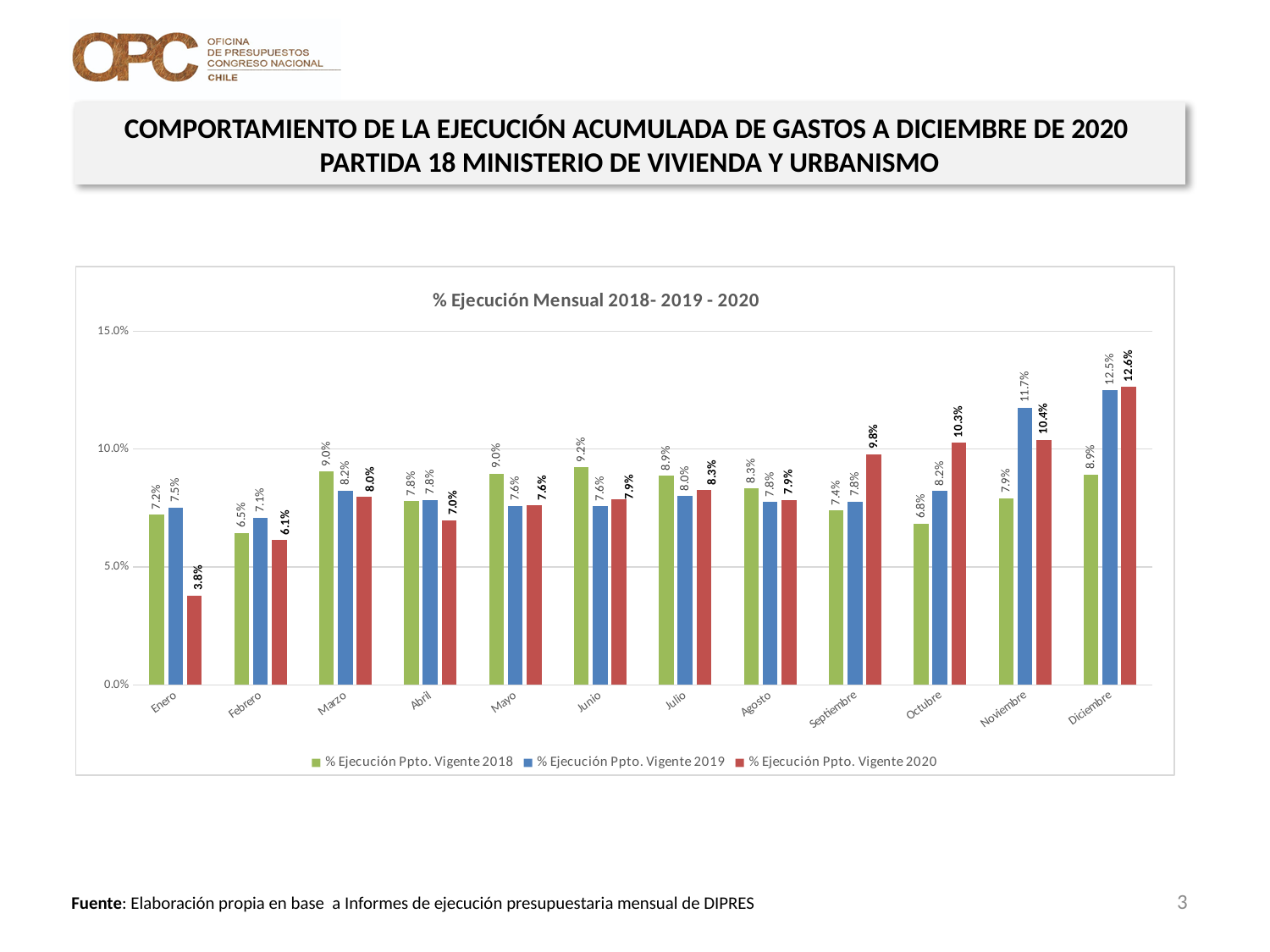

COMPORTAMIENTO DE LA EJECUCIÓN ACUMULADA DE GASTOS A DICIEMBRE DE 2020
PARTIDA 18 MINISTERIO DE VIVIENDA Y URBANISMO

### Chart: % Ejecución Mensual 2018- 2019 - 2020

| Category | % Ejecución Ppto. Vigente 2018 | % Ejecución Ppto. Vigente 2019 | % Ejecución Ppto. Vigente 2020 |
|---|---|---|---|
| Enero | 0.0721883273509525 | 0.07515210058511879 | 0.03788906160007254 |
| Febrero | 0.06450633802723793 | 0.07088629801683993 | 0.061304216727145394 |
| Marzo | 0.09049627855152476 | 0.0822868091274912 | 0.07980468594906784 |
| Abril | 0.07795685804733461 | 0.0784980859437662 | 0.06976997915876983 |
| Mayo | 0.08955440459927481 | 0.07591498502044702 | 0.07610636732185291 |
| Junio | 0.09223589569325681 | 0.07574904482239285 | 0.07869241926427248 |
| Julio | 0.0887586468475228 | 0.08001462866038081 | 0.08260856135395439 |
| Agosto | 0.08324247657562645 | 0.07762809116205813 | 0.0785112386644487 |
| Septiembre | 0.07394195108485624 | 0.07767805804746696 | 0.09779381185977082 |
| Octubre | 0.06831988949984523 | 0.08217194332121962 | 0.10263912172263549 |
| Noviembre | 0.07907102633934185 | 0.11747302885087628 | 0.10397317798332527 |
| Diciembre | 0.08920143447947566 | 0.1250069244888602 | 0.12642444279729104 |
3